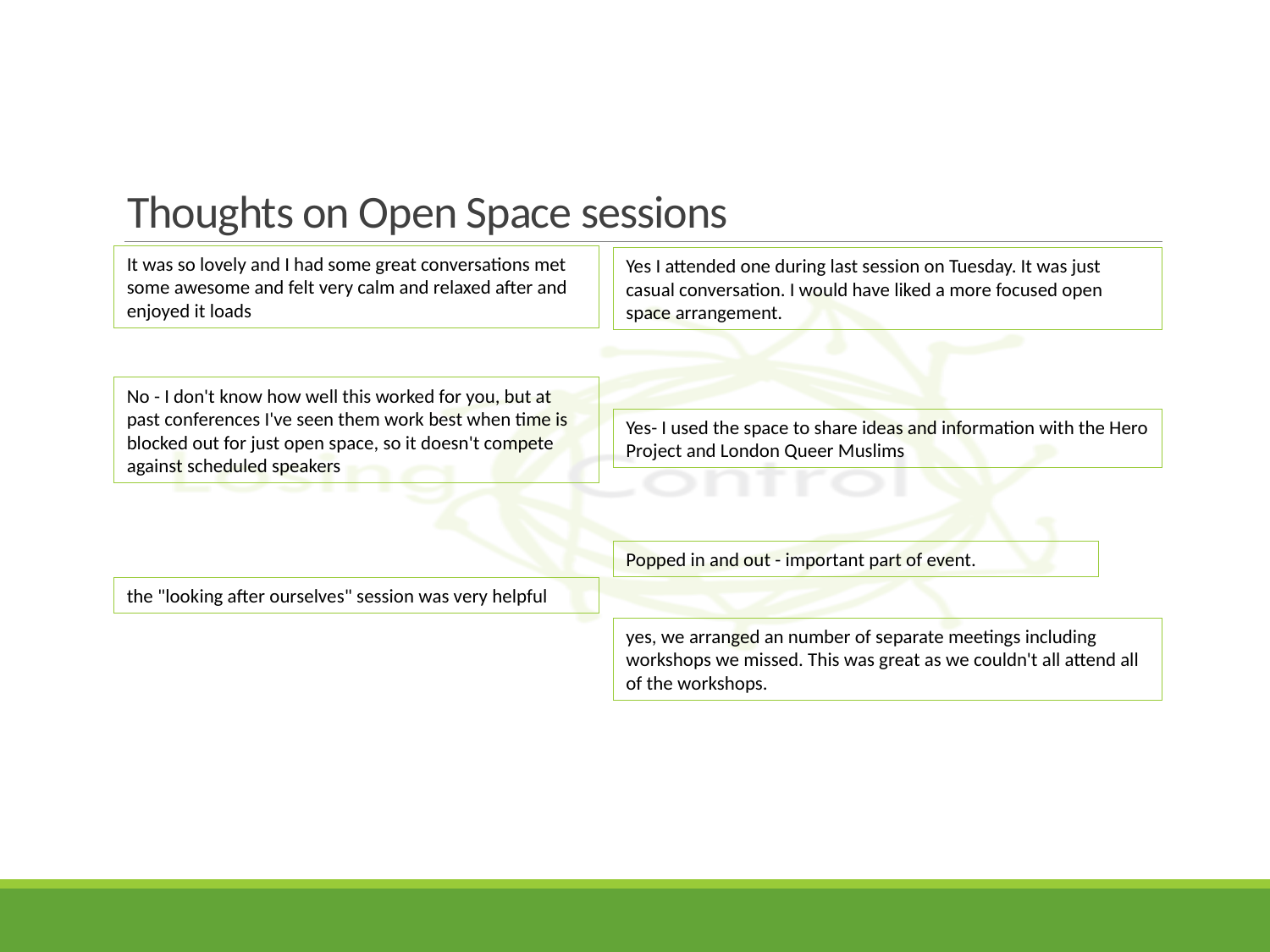

# Thoughts on Open Space sessions
It was so lovely and I had some great conversations met some awesome and felt very calm and relaxed after and enjoyed it loads
Yes I attended one during last session on Tuesday. It was just casual conversation. I would have liked a more focused open space arrangement.
No - I don't know how well this worked for you, but at past conferences I've seen them work best when time is blocked out for just open space, so it doesn't compete against scheduled speakers
Yes- I used the space to share ideas and information with the Hero Project and London Queer Muslims
Popped in and out - important part of event.
the "looking after ourselves" session was very helpful
yes, we arranged an number of separate meetings including workshops we missed. This was great as we couldn't all attend all of the workshops.